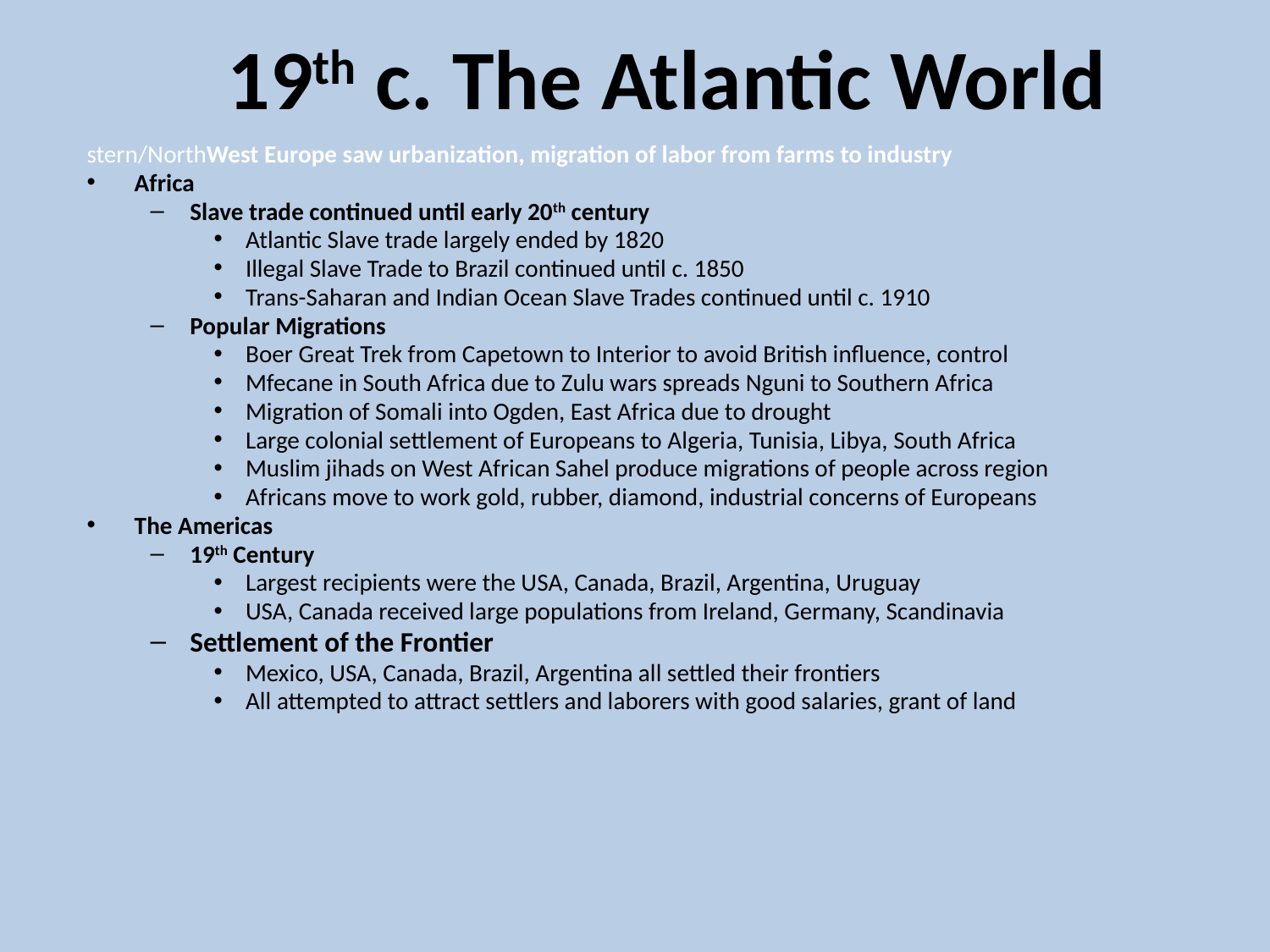

# 19th c. The Atlantic World
stern/NorthWest Europe saw urbanization, migration of labor from farms to industry
Africa
Slave trade continued until early 20th century
Atlantic Slave trade largely ended by 1820
Illegal Slave Trade to Brazil continued until c. 1850
Trans-Saharan and Indian Ocean Slave Trades continued until c. 1910
Popular Migrations
Boer Great Trek from Capetown to Interior to avoid British influence, control
Mfecane in South Africa due to Zulu wars spreads Nguni to Southern Africa
Migration of Somali into Ogden, East Africa due to drought
Large colonial settlement of Europeans to Algeria, Tunisia, Libya, South Africa
Muslim jihads on West African Sahel produce migrations of people across region
Africans move to work gold, rubber, diamond, industrial concerns of Europeans
The Americas
19th Century
Largest recipients were the USA, Canada, Brazil, Argentina, Uruguay
USA, Canada received large populations from Ireland, Germany, Scandinavia
Settlement of the Frontier
Mexico, USA, Canada, Brazil, Argentina all settled their frontiers
All attempted to attract settlers and laborers with good salaries, grant of land